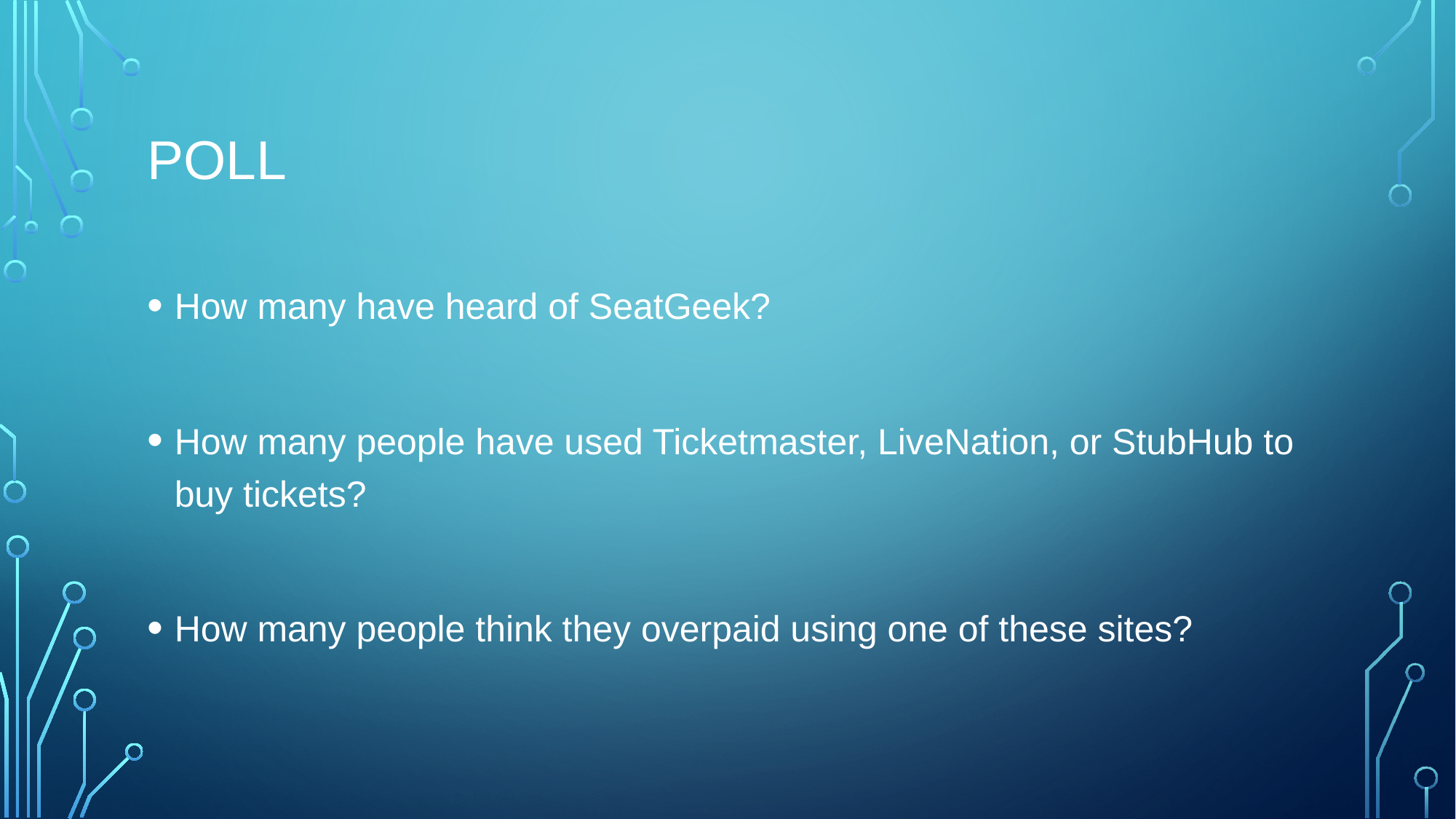

# Poll
How many have heard of SeatGeek?

How many people have used Ticketmaster, LiveNation, or StubHub to buy tickets?

How many people think they overpaid using one of these sites?